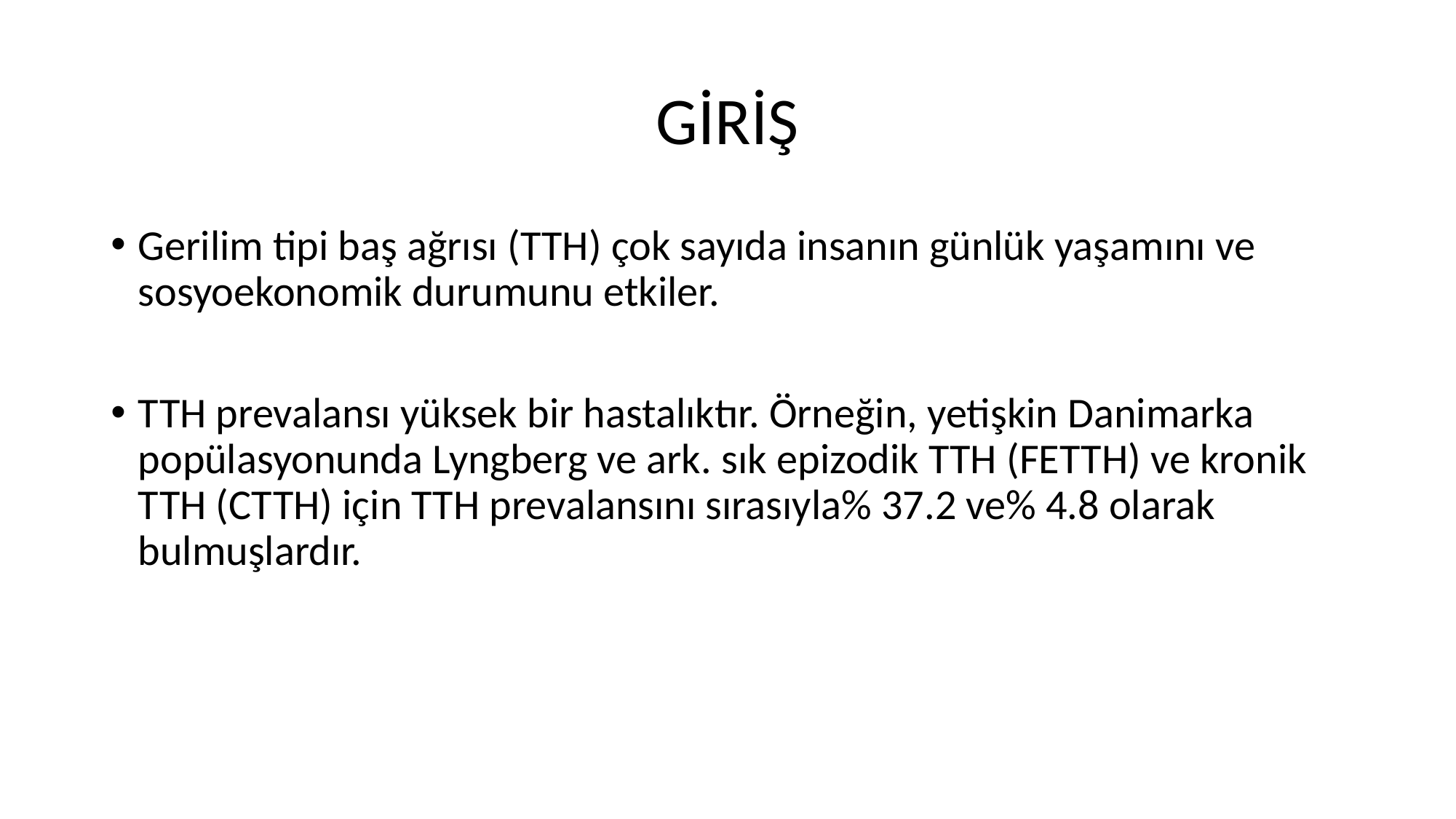

# GİRİŞ
Gerilim tipi baş ağrısı (TTH) çok sayıda insanın günlük yaşamını ve sosyoekonomik durumunu etkiler.

TTH prevalansı yüksek bir hastalıktır. Örneğin, yetişkin Danimarka popülasyonunda Lyngberg ve ark. sık epizodik TTH (FETTH) ve kronik TTH (CTTH) için TTH prevalansını sırasıyla% 37.2 ve% 4.8 olarak bulmuşlardır.